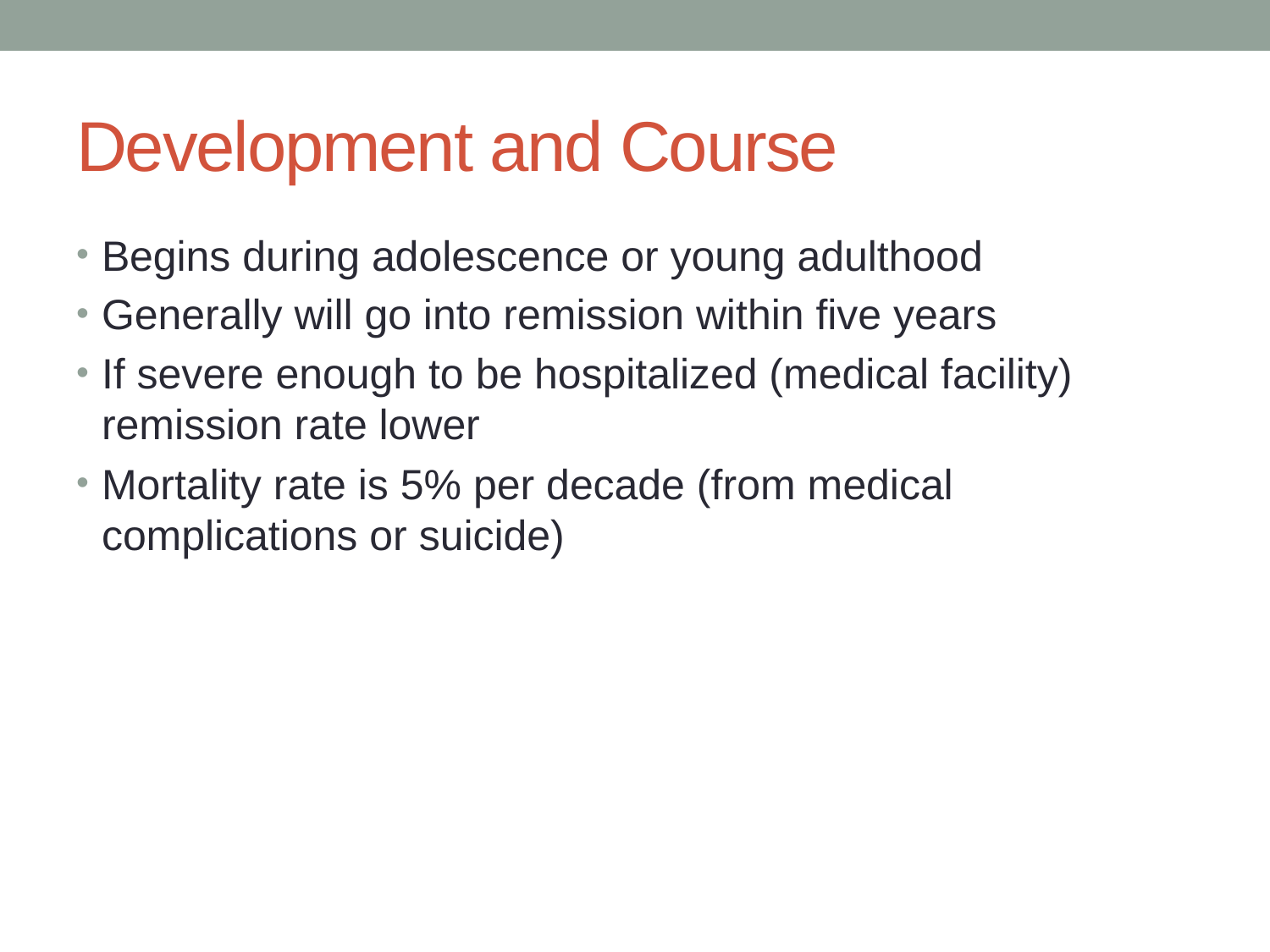

# Development and Course
Begins during adolescence or young adulthood
Generally will go into remission within five years
If severe enough to be hospitalized (medical facility) remission rate lower
Mortality rate is 5% per decade (from medical complications or suicide)